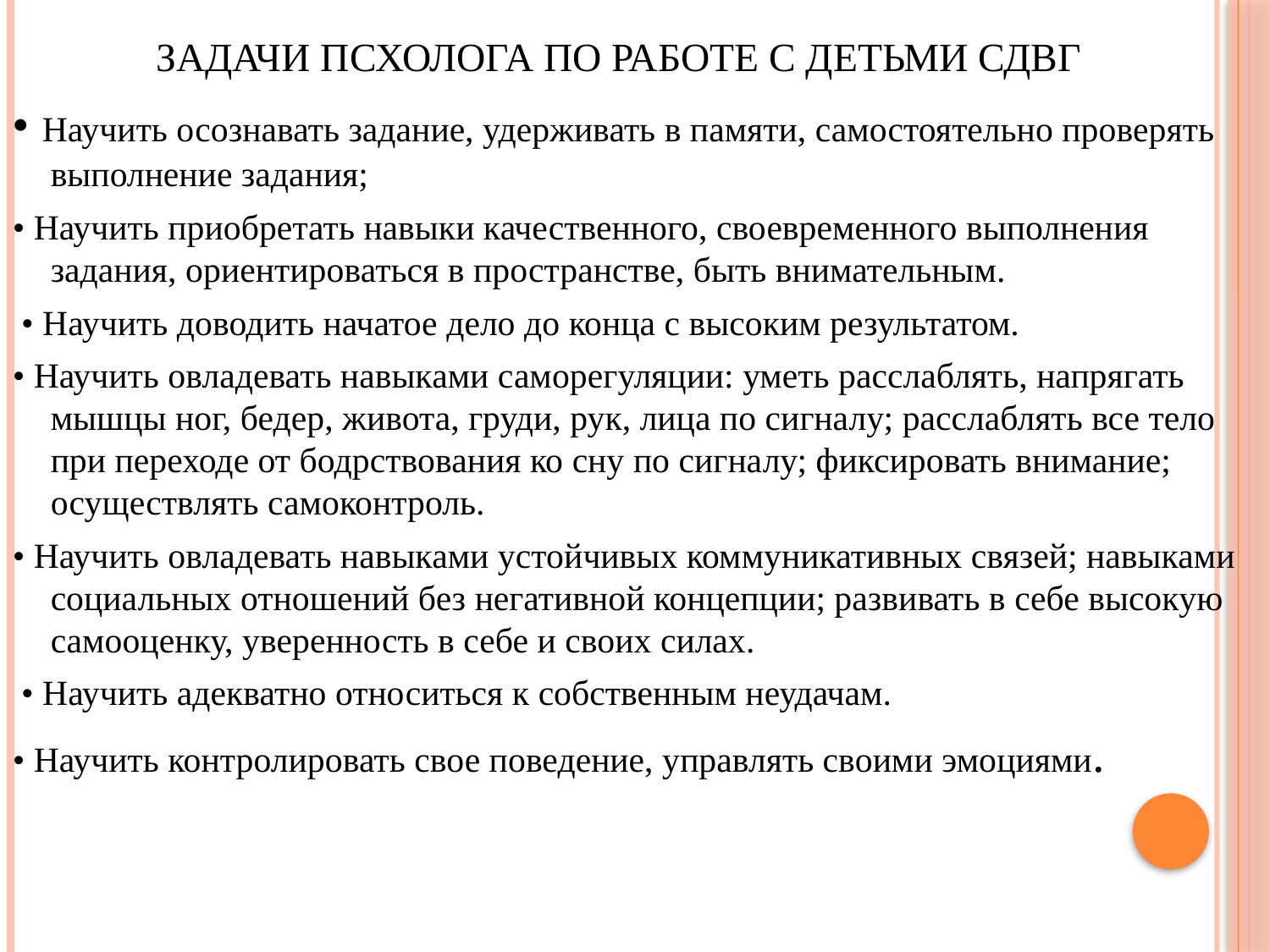

# Задачи псхолога по работе с детьми СДВГ
• Научить осознавать задание, удерживать в памяти, самостоятельно проверять выполнение задания;
• Научить приобретать навыки качественного, своевременного выполнения задания, ориентироваться в пространстве, быть внимательным.
 • Научить доводить начатое дело до конца с высоким результатом.
• Научить овладевать навыками саморегуляции: уметь расслаблять, напрягать мышцы ног, бедер, живота, груди, рук, лица по сигналу; расслаблять все тело при переходе от бодрствования ко сну по сигналу; фиксировать внимание; осуществлять самоконтроль.
• Научить овладевать навыками устойчивых коммуникативных связей; навыками социальных отношений без негативной концепции; развивать в себе высокую самооценку, уверенность в себе и своих силах.
 • Научить адекватно относиться к собственным неудачам.
• Научить контролировать свое поведение, управлять своими эмоциями.